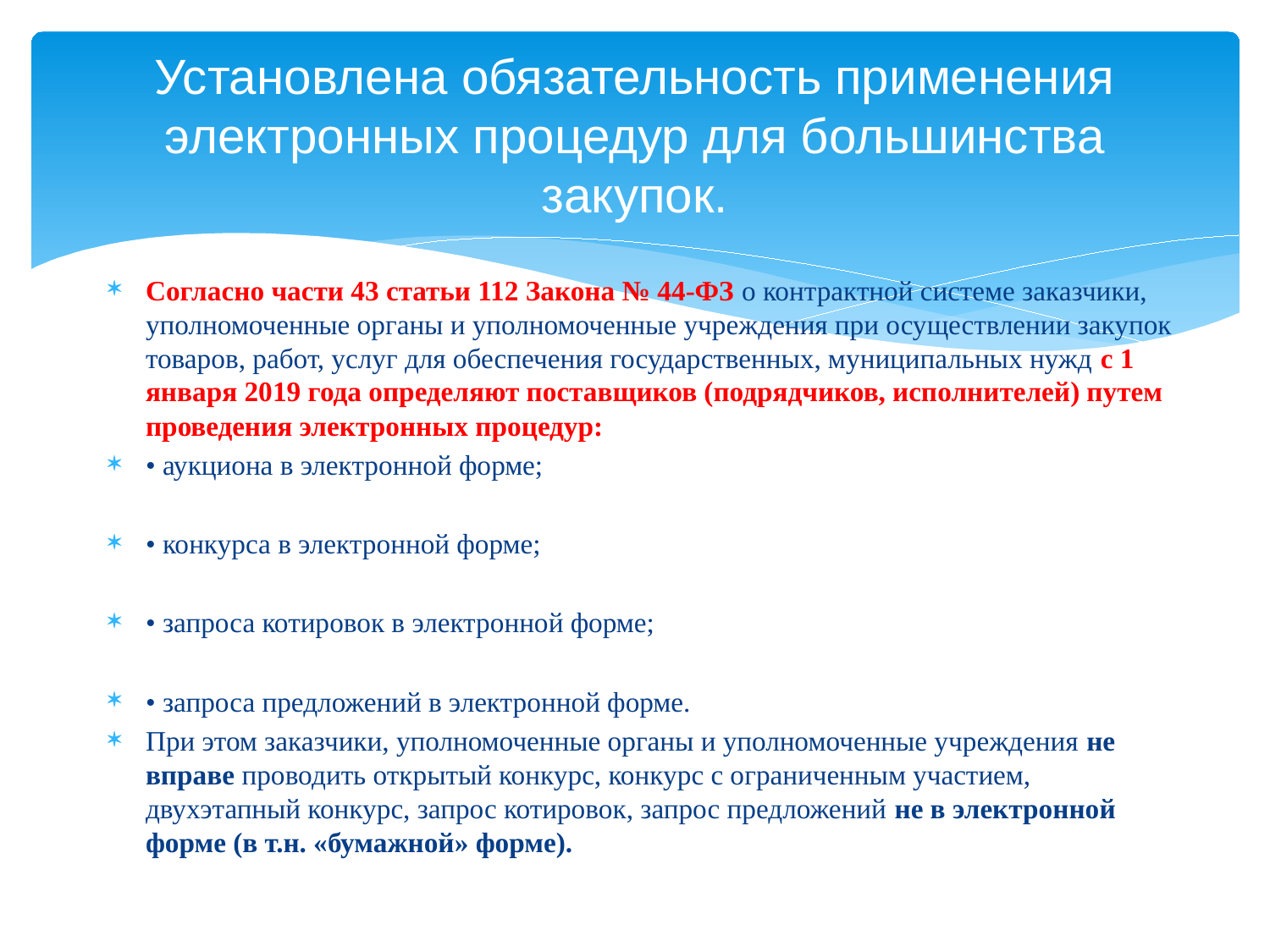

# Установлена обязательность применения электронных процедур для большинства закупок.
Согласно части 43 статьи 112 Закона № 44-ФЗ о контрактной системе заказчики, уполномоченные органы и уполномоченные учреждения при осуществлении закупок товаров, работ, услуг для обеспечения государственных, муниципальных нужд с 1 января 2019 года определяют поставщиков (подрядчиков, исполнителей) путем проведения электронных процедур:
• аукциона в электронной форме;

• конкурса в электронной форме;

• запроса котировок в электронной форме;

• запроса предложений в электронной форме.
При этом заказчики, уполномоченные органы и уполномоченные учреждения не вправе проводить открытый конкурс, конкурс с ограниченным участием, двухэтапный конкурс, запрос котировок, запрос предложений не в электронной форме (в т.н. «бумажной» форме).